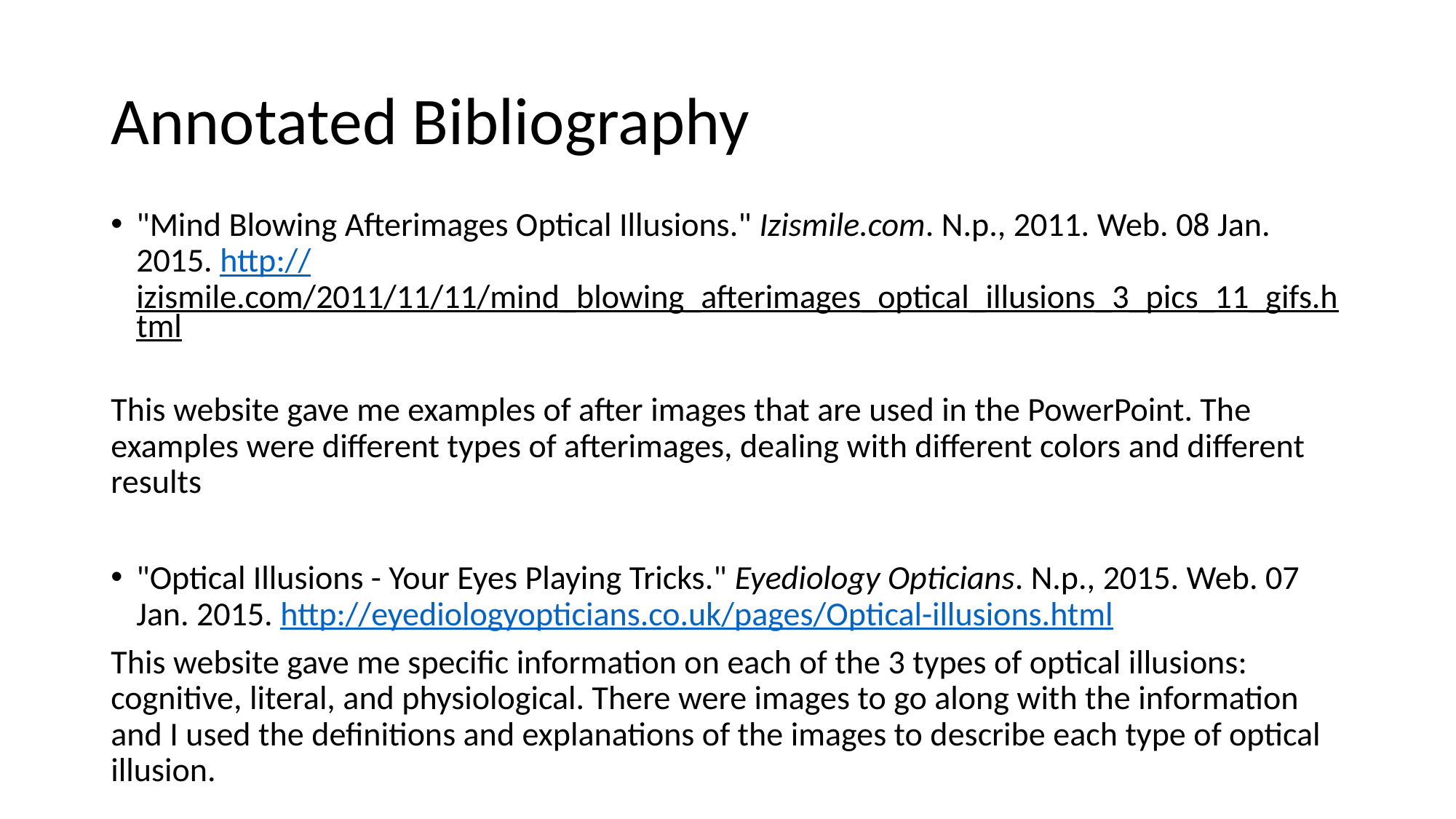

# Annotated Bibliography
"Mind Blowing Afterimages Optical Illusions." Izismile.com. N.p., 2011. Web. 08 Jan. 2015. http://izismile.com/2011/11/11/mind_blowing_afterimages_optical_illusions_3_pics_11_gifs.html
This website gave me examples of after images that are used in the PowerPoint. The examples were different types of afterimages, dealing with different colors and different results

"Optical Illusions - Your Eyes Playing Tricks." Eyediology Opticians. N.p., 2015. Web. 07 Jan. 2015. http://eyediologyopticians.co.uk/pages/Optical-illusions.html
This website gave me specific information on each of the 3 types of optical illusions: cognitive, literal, and physiological. There were images to go along with the information and I used the definitions and explanations of the images to describe each type of optical illusion.